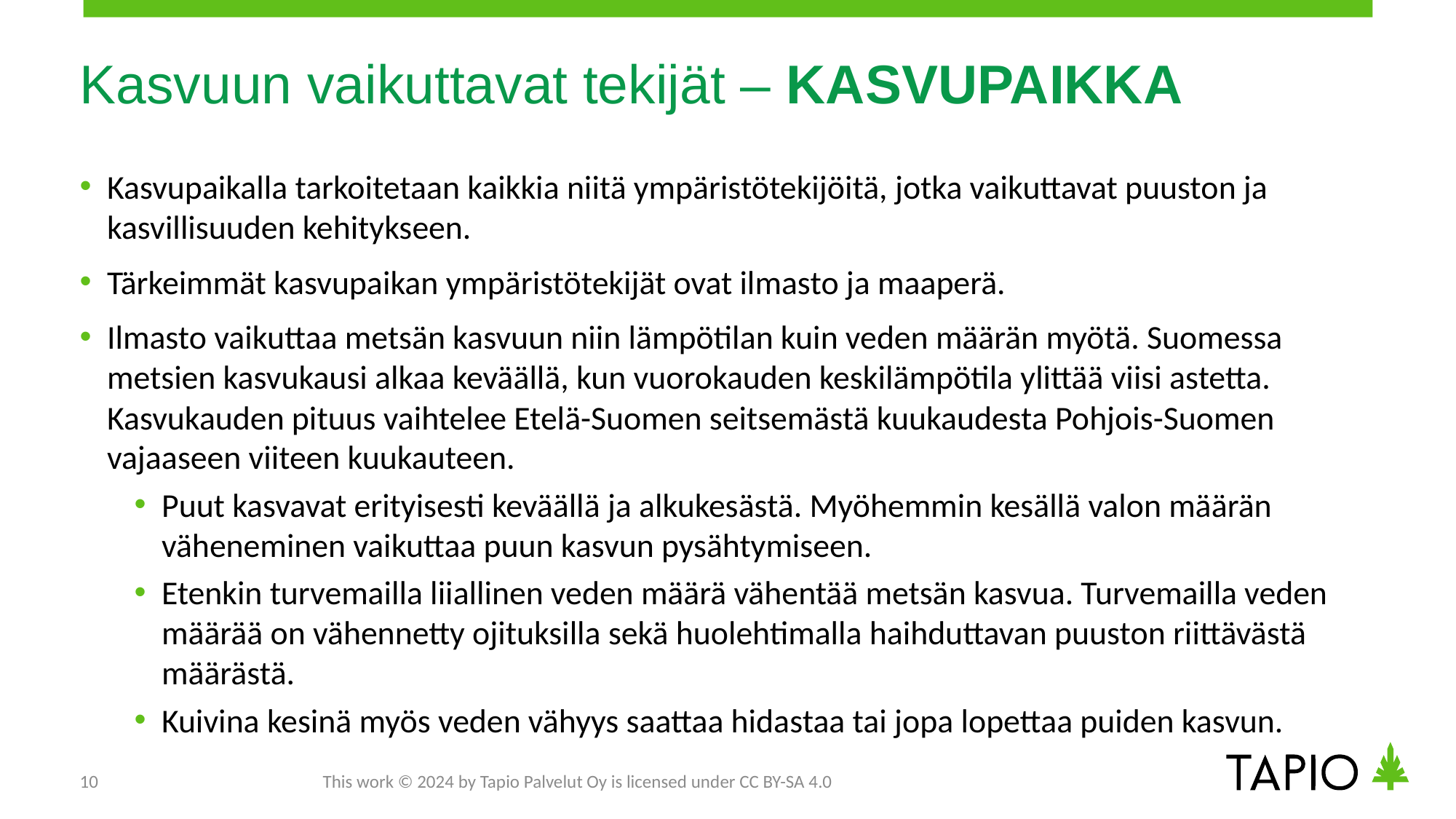

# Kasvuun vaikuttavat tekijät – KASVUPAIKKA
Kasvupaikalla tarkoitetaan kaikkia niitä ympäristötekijöitä, jotka vaikuttavat puuston ja kasvillisuuden kehitykseen.
Tärkeimmät kasvupaikan ympäristötekijät ovat ilmasto ja maaperä.
Ilmasto vaikuttaa metsän kasvuun niin lämpötilan kuin veden määrän myötä. Suomessa metsien kasvukausi alkaa keväällä, kun vuorokauden keskilämpötila ylittää viisi astetta. Kasvukauden pituus vaihtelee Etelä-Suomen seitsemästä kuukaudesta Pohjois-Suomen vajaaseen viiteen kuukauteen.
Puut kasvavat erityisesti keväällä ja alkukesästä. Myöhemmin kesällä valon määrän väheneminen vaikuttaa puun kasvun pysähtymiseen.
Etenkin turvemailla liiallinen veden määrä vähentää metsän kasvua. Turvemailla veden määrää on vähennetty ojituksilla sekä huolehtimalla haihduttavan puuston riittävästä määrästä.
Kuivina kesinä myös veden vähyys saattaa hidastaa tai jopa lopettaa puiden kasvun.

10
This work © 2024 by Tapio Palvelut Oy is licensed under CC BY-SA 4.0